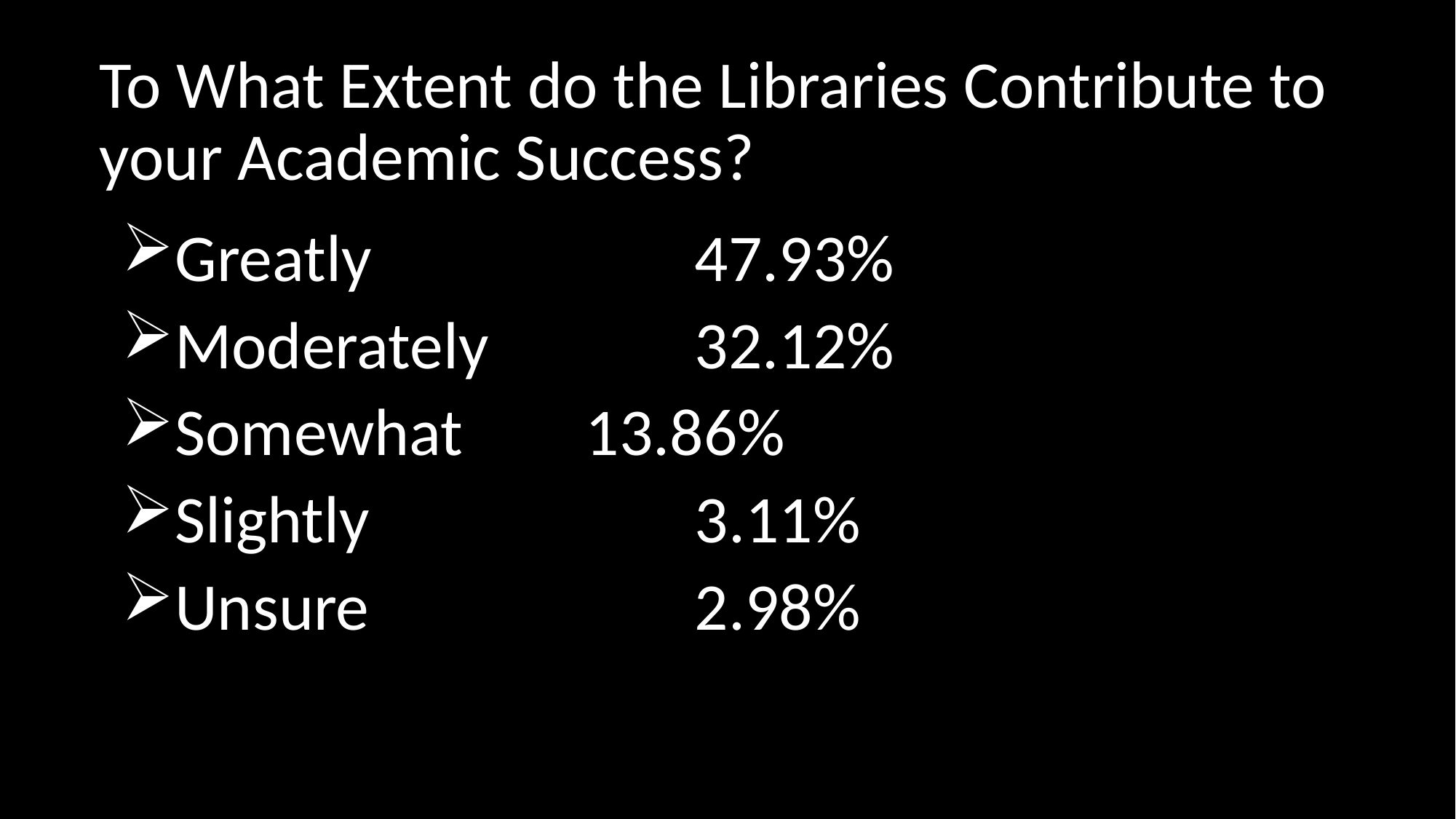

# To What Extent do the Libraries Contribute to your Academic Success?
Greatly			47.93%
Moderately		32.12%
Somewhat		13.86%
Slightly			3.11%
Unsure			2.98%